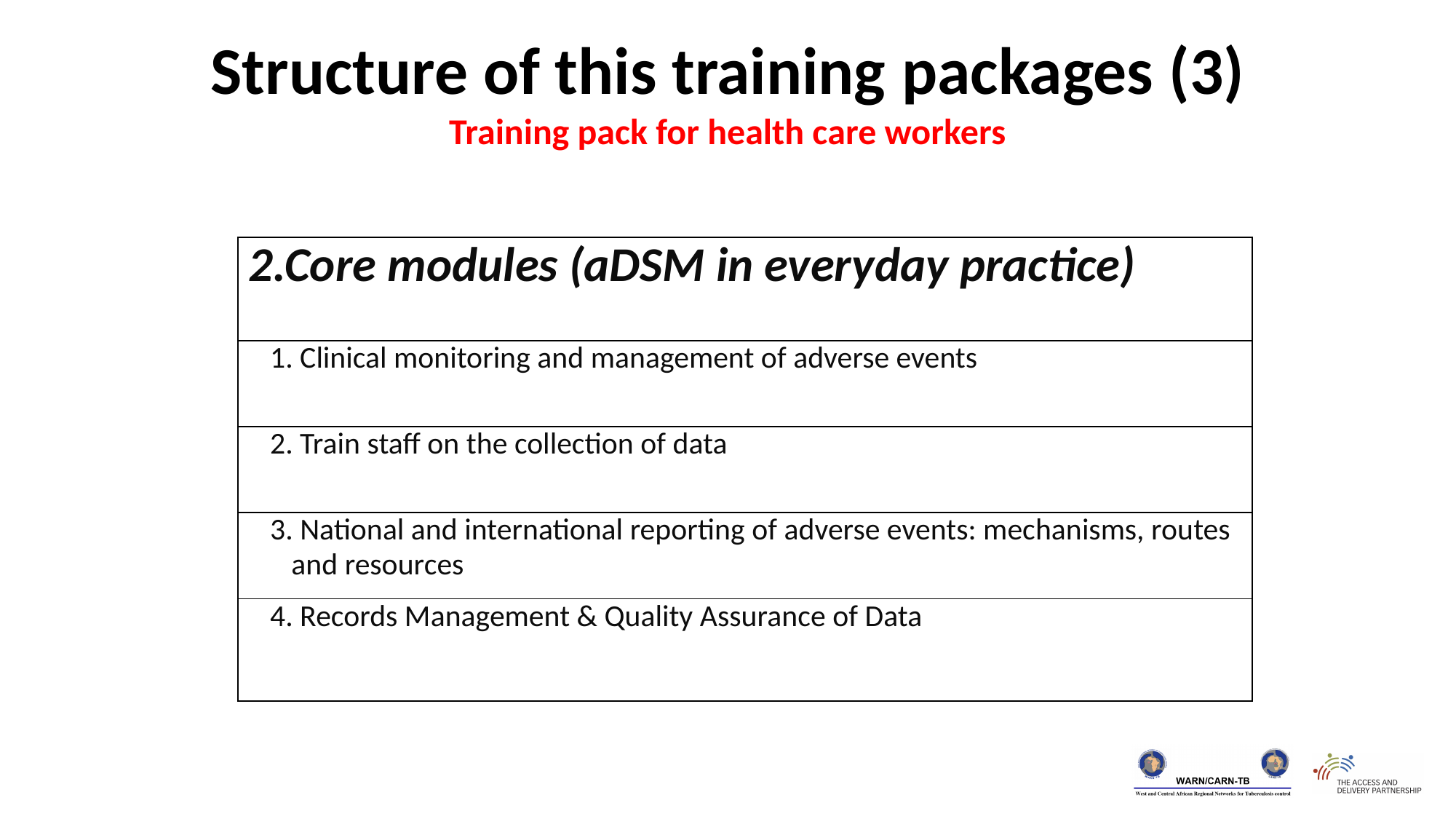

Structure of this training packages (3)
Training pack for health care workers
| 2.Core modules (aDSM in everyday practice) |
| --- |
| 1. Clinical monitoring and management of adverse events |
| 2. Train staff on the collection of data |
| 3. National and international reporting of adverse events: mechanisms, routes and resources |
| 4. Records Management & Quality Assurance of Data |